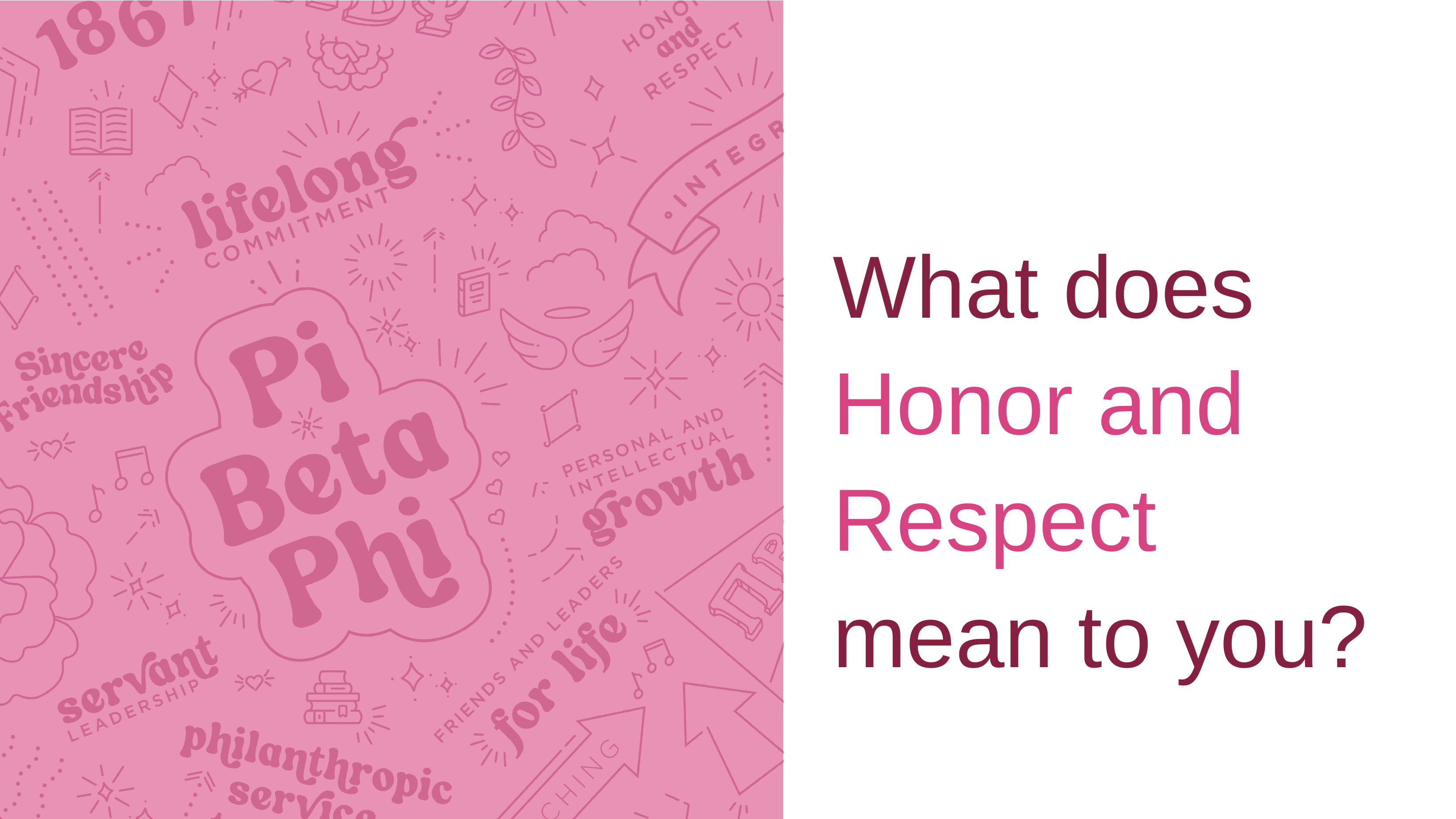

# What does Honor and Respect mean to you?